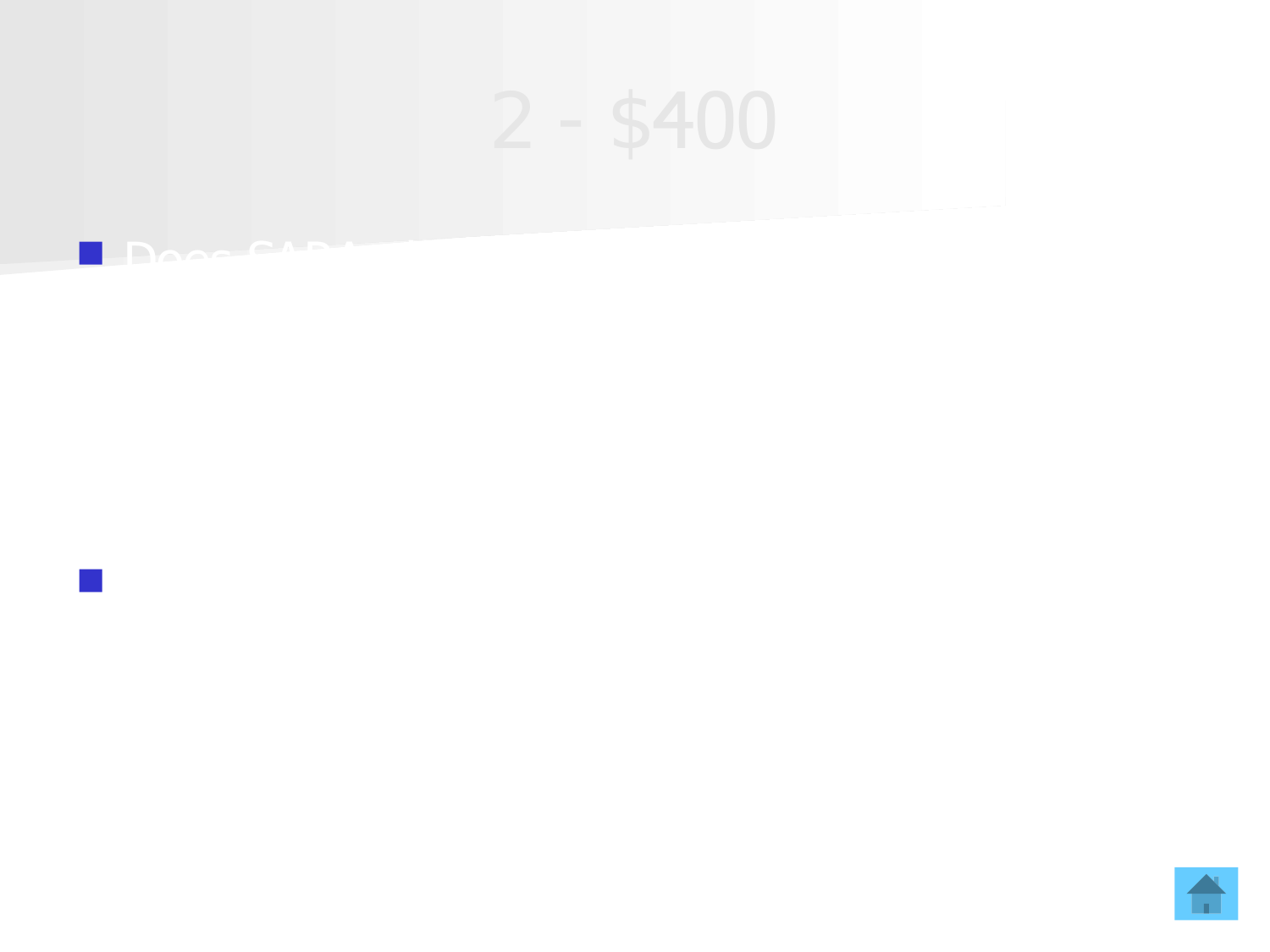

# 2 - $400
Does SARA also mean reciprocity between those SARA states regarding local or national advertising and recruiting?
Yes - if SARA policies are followed.